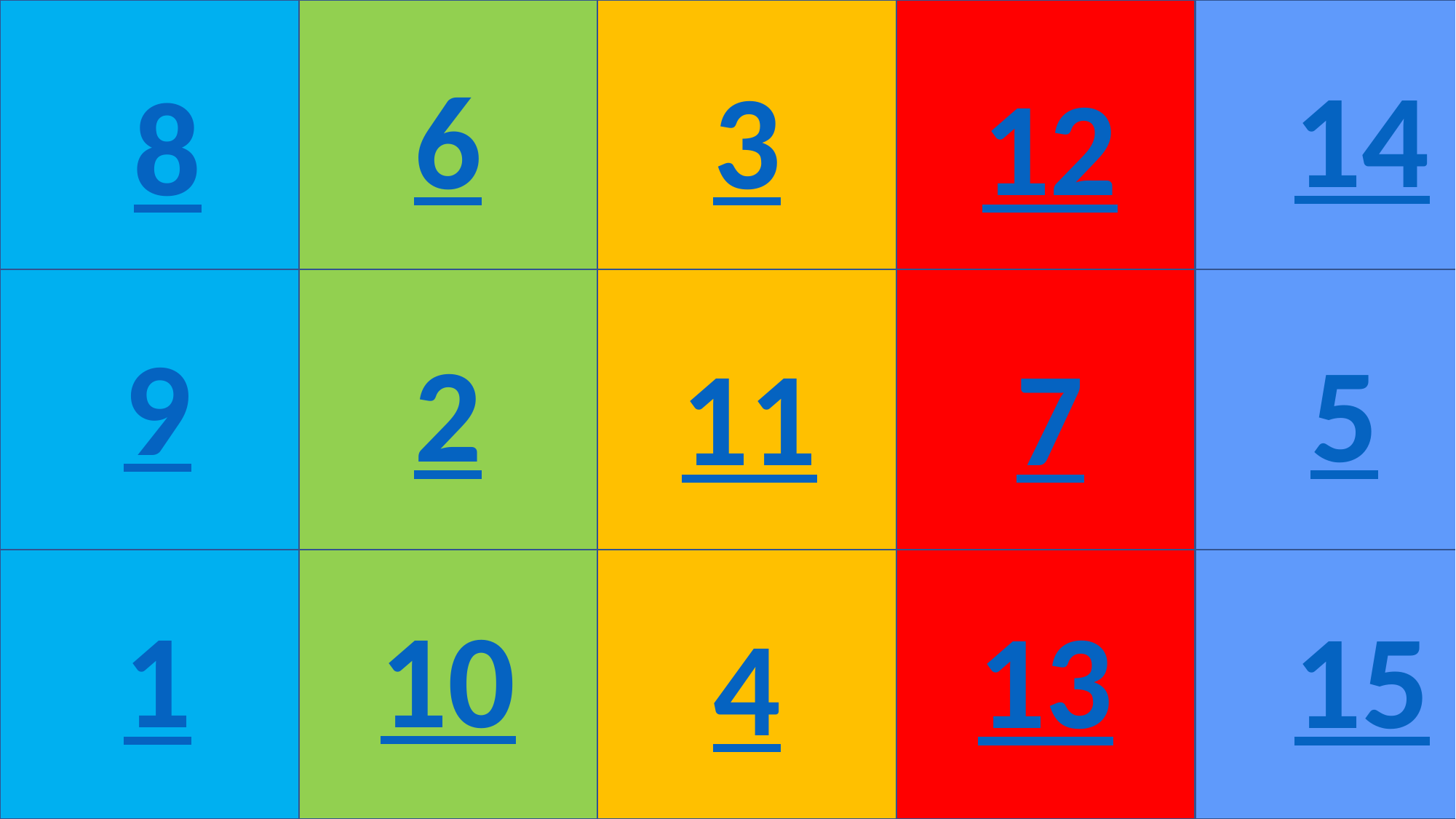

14
6
3
8
12

9
2
5
11
7

10
1
13
15
4